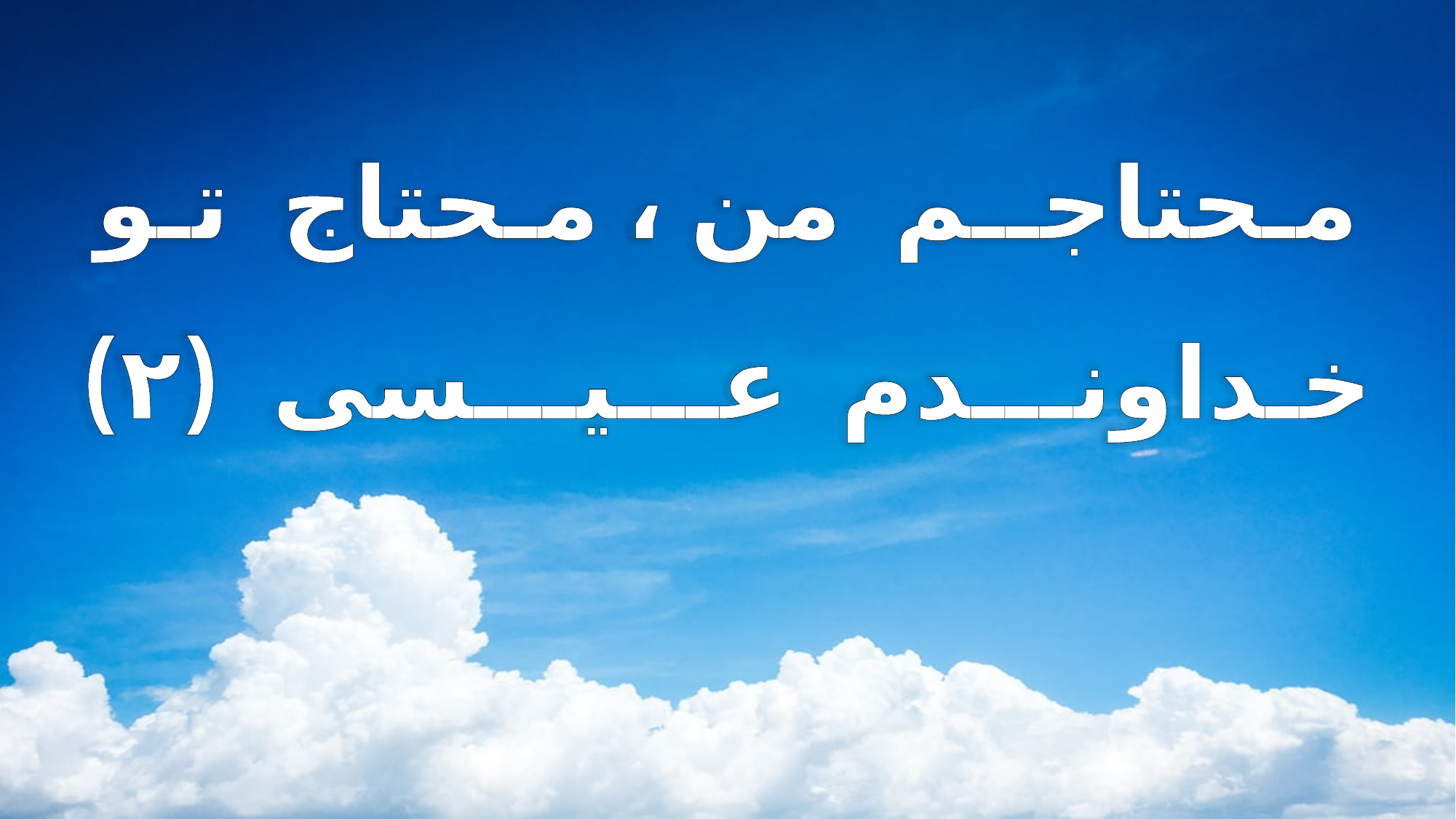

مـحتاجــم  من ، مـحتاج  تـو
خـداونـــدم  عـــیـــسی  (۲)